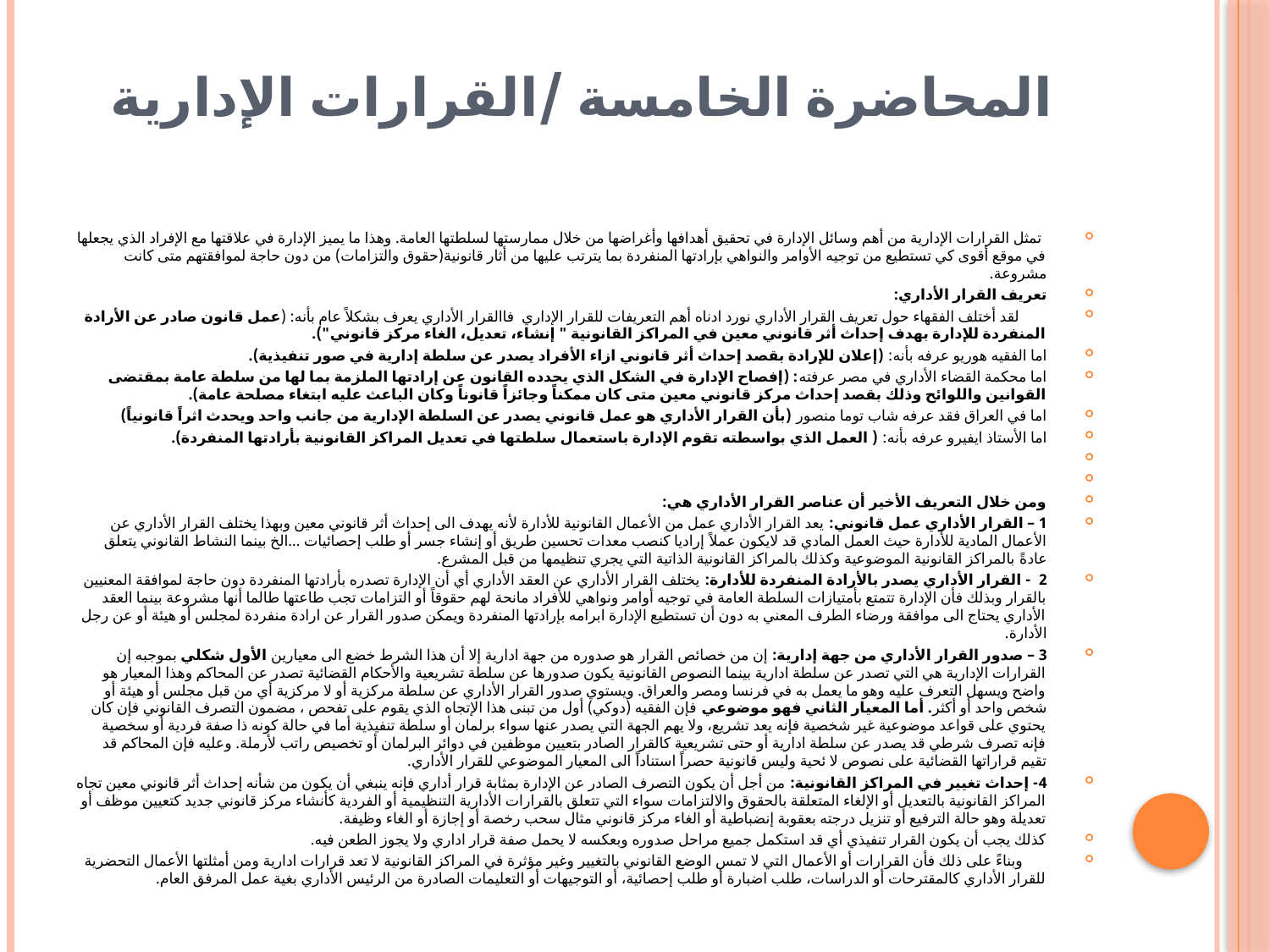

# المحاضرة الخامسة /القرارات الإدارية
 تمثل القرارات الإدارية من أهم وسائل الإدارة في تحقيق أهدافها وأغراضها من خلال ممارستها لسلطتها العامة. وهذا ما يميز الإدارة في علاقتها مع الإفراد الذي يجعلها في موقع أقوى كي تستطيع من توجيه الأوامر والنواهي بإرادتها المنفردة بما يترتب عليها من أثار قانونية(حقوق والتزامات) من دون حاجة لموافقتهم متى كانت مشروعة.
تعريف القرار الأداري:
       لقد أختلف الفقهاء حول تعريف القرار الأداري نورد ادناه أهم التعريفات للقرار الإداري  فاالقرار الأداري يعرف بشكلاً عام بأنه: (عمل قانون صادر عن الأرادة المنفردة للإدارة بهدف إحداث أثر قانوني معين في المراكز القانونية " إنشاء، تعديل، الغاء مركز قانوني").
اما الفقيه هوريو عرفه بأنه: (إعلان للإرادة بقصد إحداث أثر قانوني ازاء الأفراد يصدر عن سلطة إدارية في صور تنفيذية).
اما محكمة القضاء الأداري في مصر عرفته: (إفصاح الإدارة في الشكل الذي يحدده القانون عن إرادتها الملزمة بما لها من سلطة عامة بمقتضى القوانين واللوائح وذلك بقصد إحداث مركز قانوني معين متى كان ممكناً وجائزاً قانوناً وكان الباعث عليه ابتغاء مصلحة عامة).
اما في العراق فقد عرفه شاب توما منصور (بأن القرار الأداري هو عمل قانوني يصدر عن السلطة الإدارية من جانب واحد ويحدث اثراً قانونياً)
اما الأستاذ ايفيرو عرفه بأنه: ( العمل الذي بواسطته تقوم الإدارة باستعمال سلطتها في تعديل المراكز القانونية بأرادتها المنفردة).

ومن خلال التعريف الأخير أن عناصر القرار الأداري هي:
1 – القرار الأداري عمل قانوني: يعد القرار الأداري عمل من الأعمال القانونية للأدارة لأنه يهدف الى إحداث أثر قانوني معين وبهذا يختلف القرار الأداري عن الأعمال المادية للأدارة حيث العمل المادي قد لايكون عملاً إراديا كنصب معدات تحسين طريق أو إنشاء جسر أو طلب إحصائيات ...الخ بينما النشاط القانوني يتعلق عادةً بالمراكز القانونية الموضوعية وكذلك بالمراكز القانونية الذاتية التي يجري تنظيمها من قبل المشرع.
2  - القرار الأداري يصدر بالأرادة المنفردة للأدارة: يختلف القرار الأداري عن العقد الأداري أي أن الإدارة تصدره بأرادتها المنفردة دون حاجة لموافقة المعنيين بالقرار وبذلك فأن الإدارة تتمتع بأمتيازات السلطة العامة في توجيه أوامر ونواهي للأفراد مانحة لهم حقوقاً أو التزامات تجب طاعتها طالما أنها مشروعة بينما العقد الأداري يحتاج الى موافقة ورضاء الطرف المعني به دون أن تستطيع الإدارة ابرامه بإرادتها المنفردة ويمكن صدور القرار عن ارادة منفردة لمجلس أو هيئة أو عن رجل الأدارة.
3 – صدور القرار الأداري من جهة إدارية: إن من خصائص القرار هو صدوره من جهة ادارية إلا أن هذا الشرط خضع الى معيارين الأول شكلي بموجبه إن القرارات الإدارية هي التي تصدر عن سلطة ادارية بينما النصوص القانونية يكون صدورها عن سلطة تشريعية والأحكام القضائية تصدر عن المحاكم وهذا المعيار هو واضح ويسهل التعرف عليه وهو ما يعمل به في فرنسا ومصر والعراق. ويستوي صدور القرار الأداري عن سلطة مركزية أو لا مركزية أي من قبل مجلس أو هيئة أو شخص واحد أو أكثر. أما المعيار الثاني فهو موضوعي فإن الفقيه (دوكي) أول من تبنى هذا الإتجاه الذي يقوم على تفحص ، مضمون التصرف القانوني فإن كان يحتوي على قواعد موضوعية غير شخصية فإنه يعد تشريع، ولا يهم الجهة التي يصدر عنها سواء برلمان أو سلطة تنفيذية أما في حالة كونه ذا صفة فردية أو سخصية فإنه تصرف شرطي قد يصدر عن سلطة ادارية أو حتى تشريعية كالقرار الصادر بتعيين موظفين في دوائر البرلمان أو تخصيص راتب لأرملة. وعليه فإن المحاكم قد تقيم قراراتها القضائية على نصوص لا ئحية وليس قانونية حصراً استناداً الى المعيار الموضوعي للقرار الأداري.
4- إحداث تغيير في المراكز القانونية: من أجل أن يكون التصرف الصادر عن الإدارة بمثابة قرار أداري فإنه ينبغي أن يكون من شأنه إحداث أثر قانوني معين تجاه المراكز القانونية بالتعديل أو الإلغاء المتعلقة بالحقوق والالتزامات سواء التي تتعلق بالقرارات الأدارية التنظيمية أو الفردية كأنشاء مركز قانوني جديد كتعيين موظف أو تعديلة وهو حالة الترفيع أو تنزيل درجته بعقوبة إنضباطية أو الغاء مركز قانوني مثال سحب رخصة أو إجازة أو الغاء وظيفة.
كذلك يجب أن يكون القرار تنفيذي أي قد استكمل جميع مراحل صدوره وبعكسه لا يحمل صفة قرار اداري ولا يجوز الطعن فيه.
      وبناءً على ذلك فأن القرارات أو الأعمال التي لا تمس الوضع القانوني بالتغيير وغير مؤثرة في المراكز القانونية لا تعد قرارات ادارية ومن أمثلتها الأعمال التحضرية للقرار الأداري كالمقترحات أو الدراسات، طلب اضبارة أو طلب إحصائية، أو التوجيهات أو التعليمات الصادرة من الرئيس الأداري بغية عمل المرفق العام.